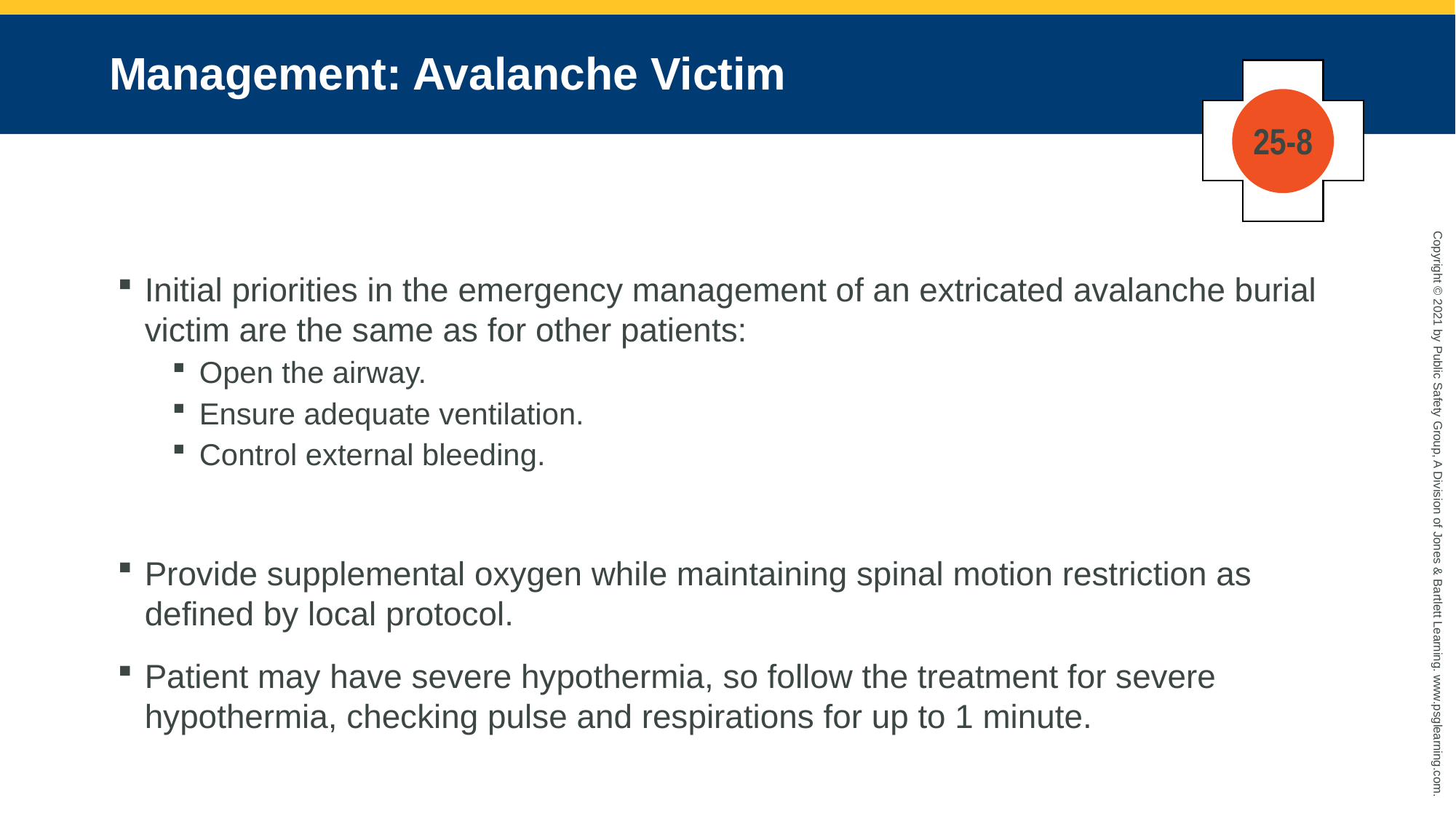

# Management: Avalanche Victim

25-8
Initial priorities in the emergency management of an extricated avalanche burial victim are the same as for other patients:
Open the airway.
Ensure adequate ventilation.
Control external bleeding.

Provide supplemental oxygen while maintaining spinal motion restriction as defined by local protocol.
Patient may have severe hypothermia, so follow the treatment for severe hypothermia, checking pulse and respirations for up to 1 minute.